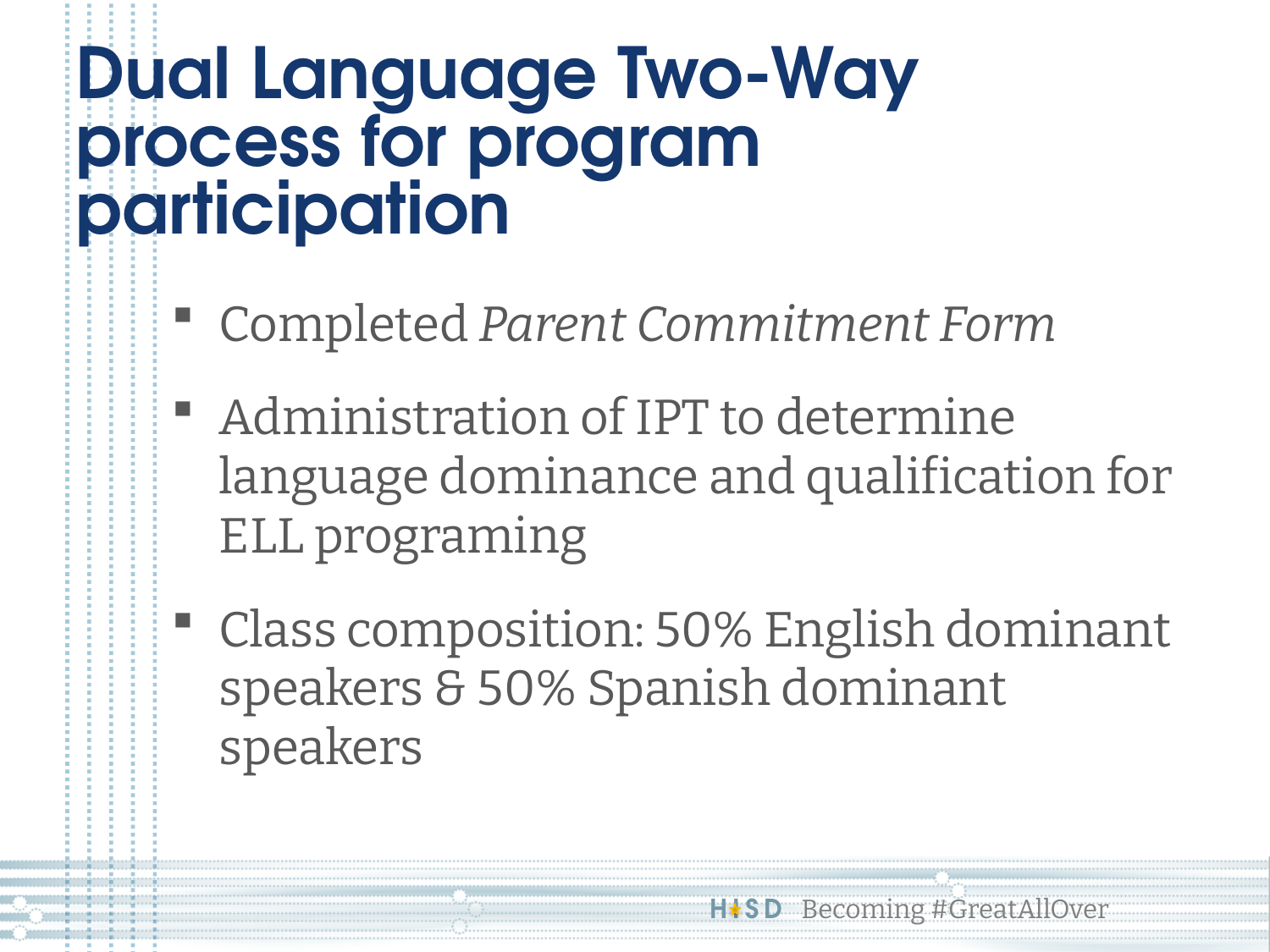

# Dual Language Two-Way process for program participation
Completed Parent Commitment Form

Administration of IPT to determine language dominance and qualification for ELL programing

Class composition: 50% English dominant speakers & 50% Spanish dominant speakers